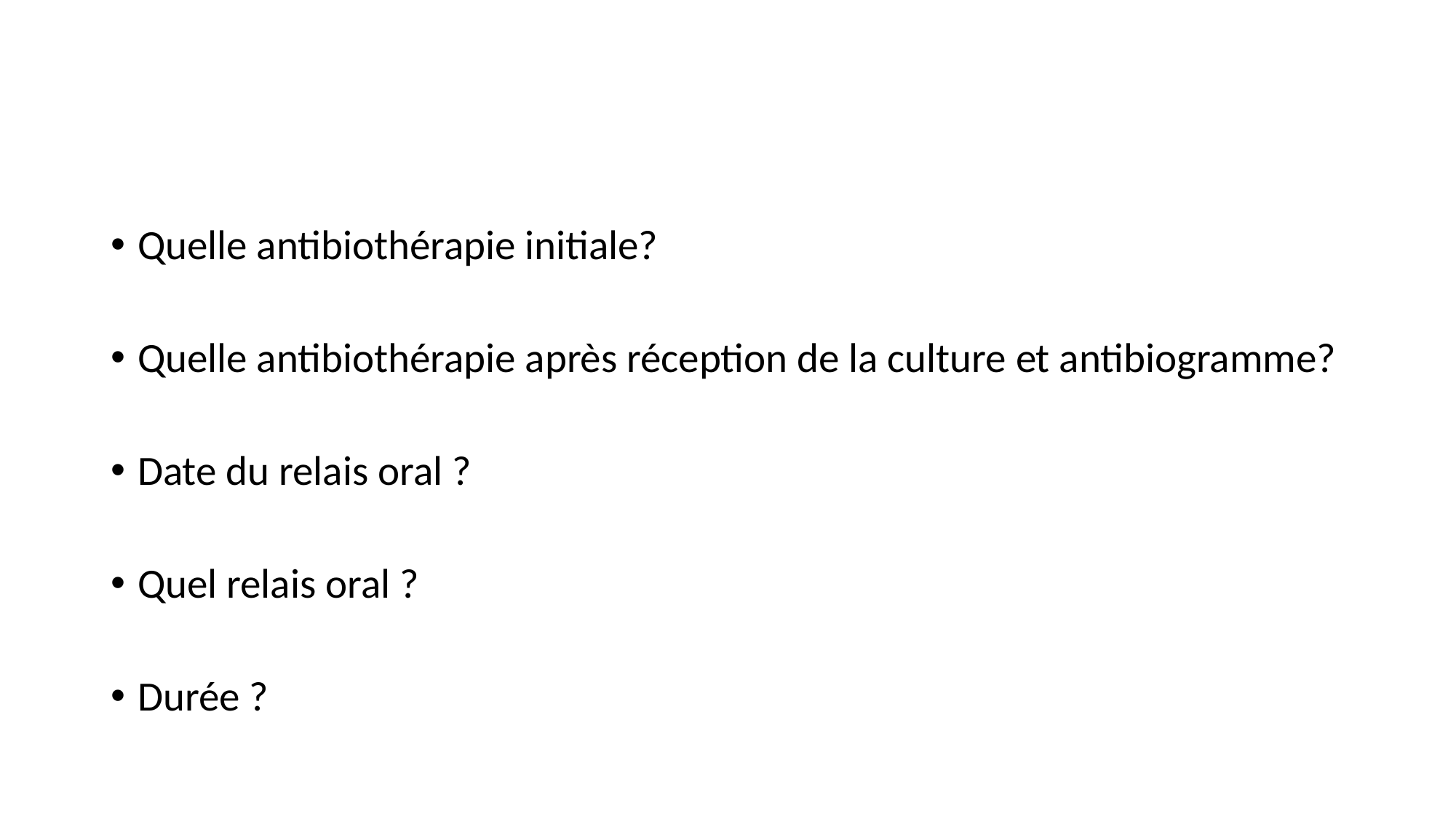

#
Quelle antibiothérapie initiale?

Quelle antibiothérapie après réception de la culture et antibiogramme?

Date du relais oral ?

Quel relais oral ?

Durée ?